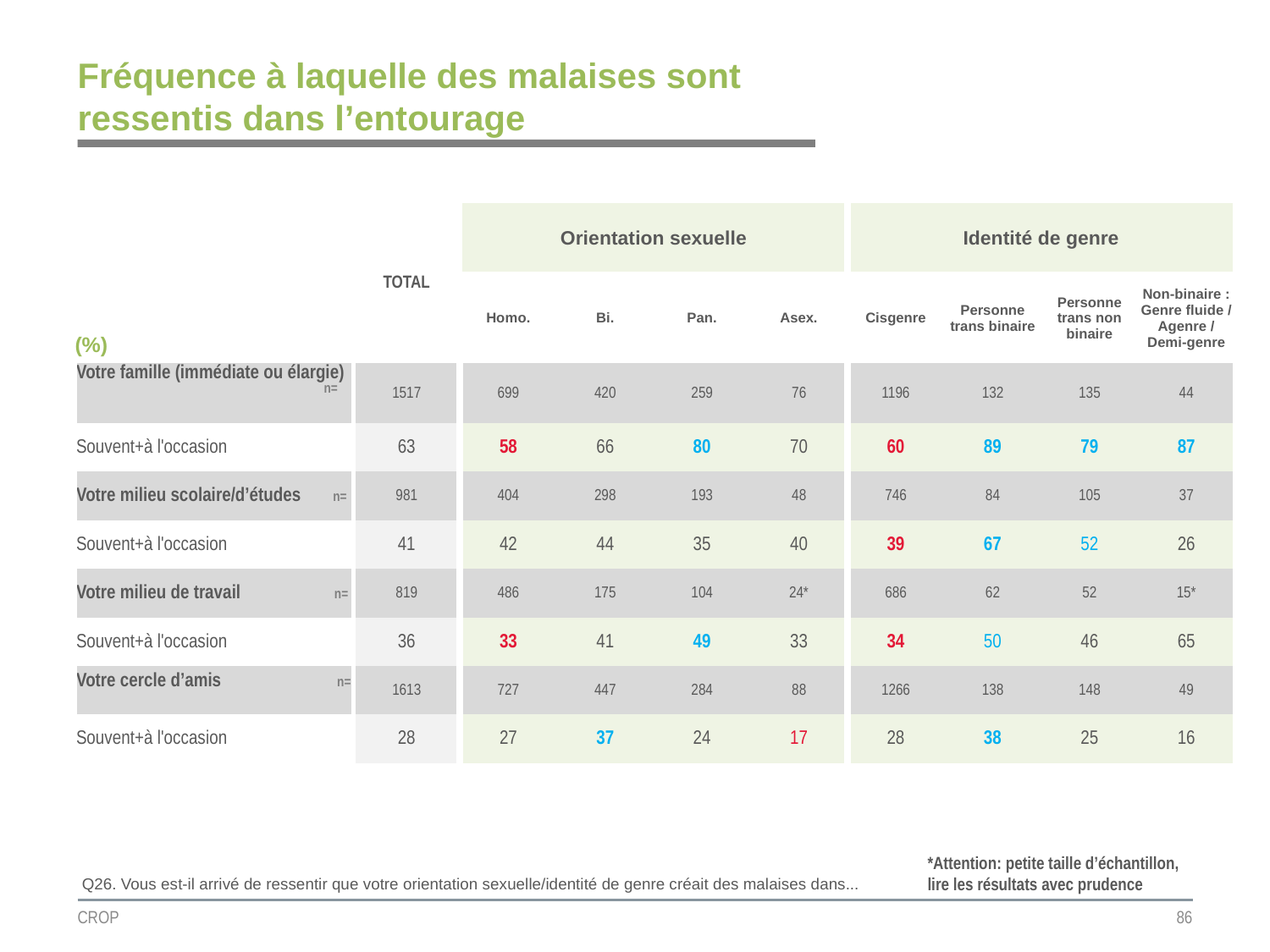

# Fréquence à laquelle des malaises sont ressentis dans l’entourage
|  | TOTAL | Orientation sexuelle |  |  |  | Identité de genre |  |  |  |
| --- | --- | --- | --- | --- | --- | --- | --- | --- | --- |
| (%) |  |  |  |  |  |  |  |  |  |
|  |  | Homo. | Bi. | Pan. | Asex. | Cisgenre | Personne trans binaire | Personne trans non binaire | Non-binaire : Genre fluide / Agenre / Demi-genre |
| Votre famille (immédiate ou élargie) n= | 1517 | 699 | 420 | 259 | 76 | 1196 | 132 | 135 | 44 |
| Souvent+à l'occasion | 63 | 58 | 66 | 80 | 70 | 60 | 89 | 79 | 87 |
| Votre milieu scolaire/d’études n= | 981 | 404 | 298 | 193 | 48 | 746 | 84 | 105 | 37 |
| Souvent+à l'occasion | 41 | 42 | 44 | 35 | 40 | 39 | 67 | 52 | 26 |
| Votre milieu de travail n= | 819 | 486 | 175 | 104 | 24\* | 686 | 62 | 52 | 15\* |
| Souvent+à l'occasion | 36 | 33 | 41 | 49 | 33 | 34 | 50 | 46 | 65 |
| Votre cercle d’amis n= | 1613 | 727 | 447 | 284 | 88 | 1266 | 138 | 148 | 49 |
| Souvent+à l'occasion | 28 | 27 | 37 | 24 | 17 | 28 | 38 | 25 | 16 |
*Attention: petite taille d’échantillon, lire les résultats avec prudence
Q26. Vous est-il arrivé de ressentir que votre orientation sexuelle/identité de genre créait des malaises dans...
CROP
86